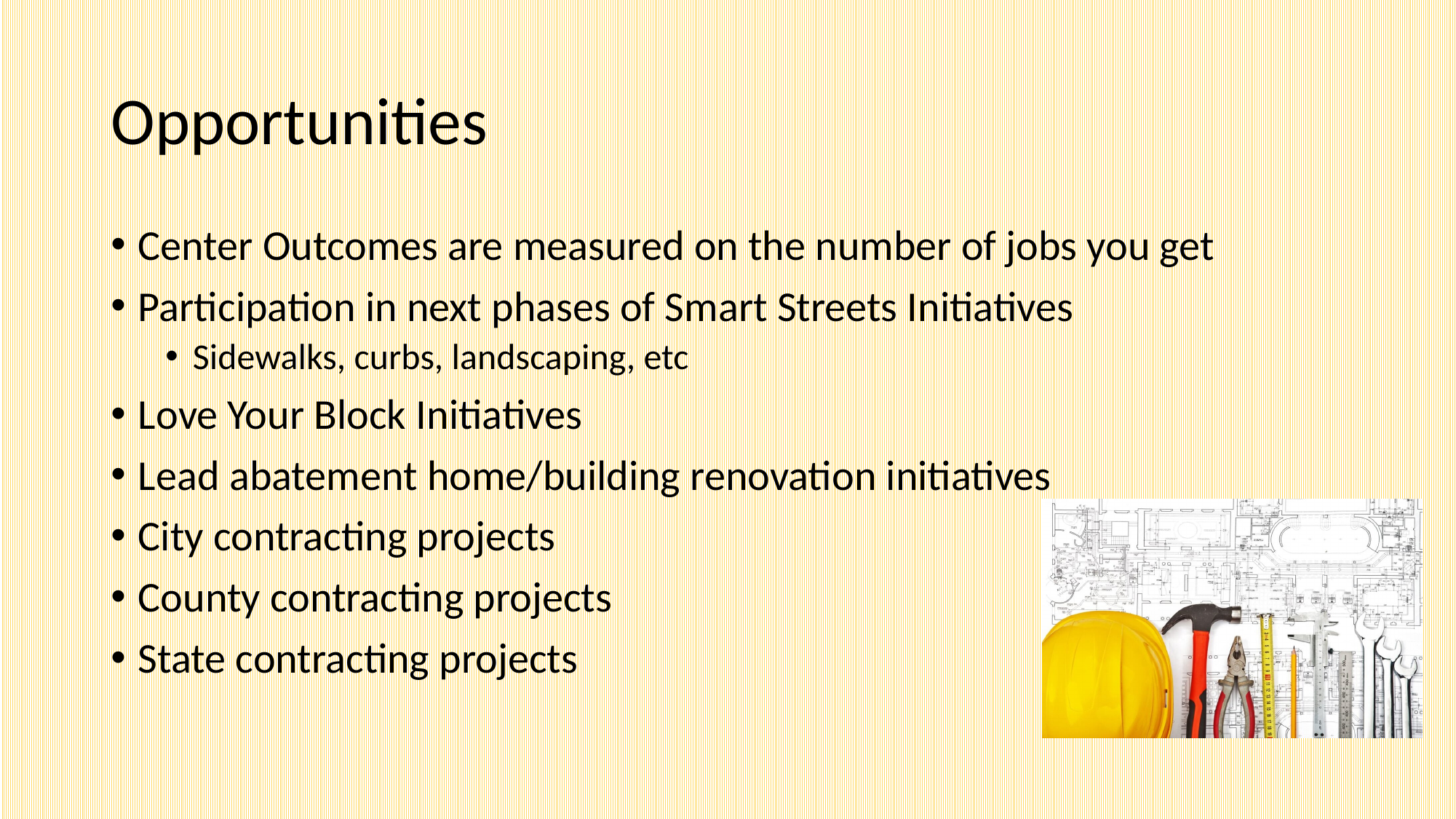

# Opportunities
Center Outcomes are measured on the number of jobs you get
Participation in next phases of Smart Streets Initiatives
Sidewalks, curbs, landscaping, etc
Love Your Block Initiatives
Lead abatement home/building renovation initiatives
City contracting projects
County contracting projects
State contracting projects